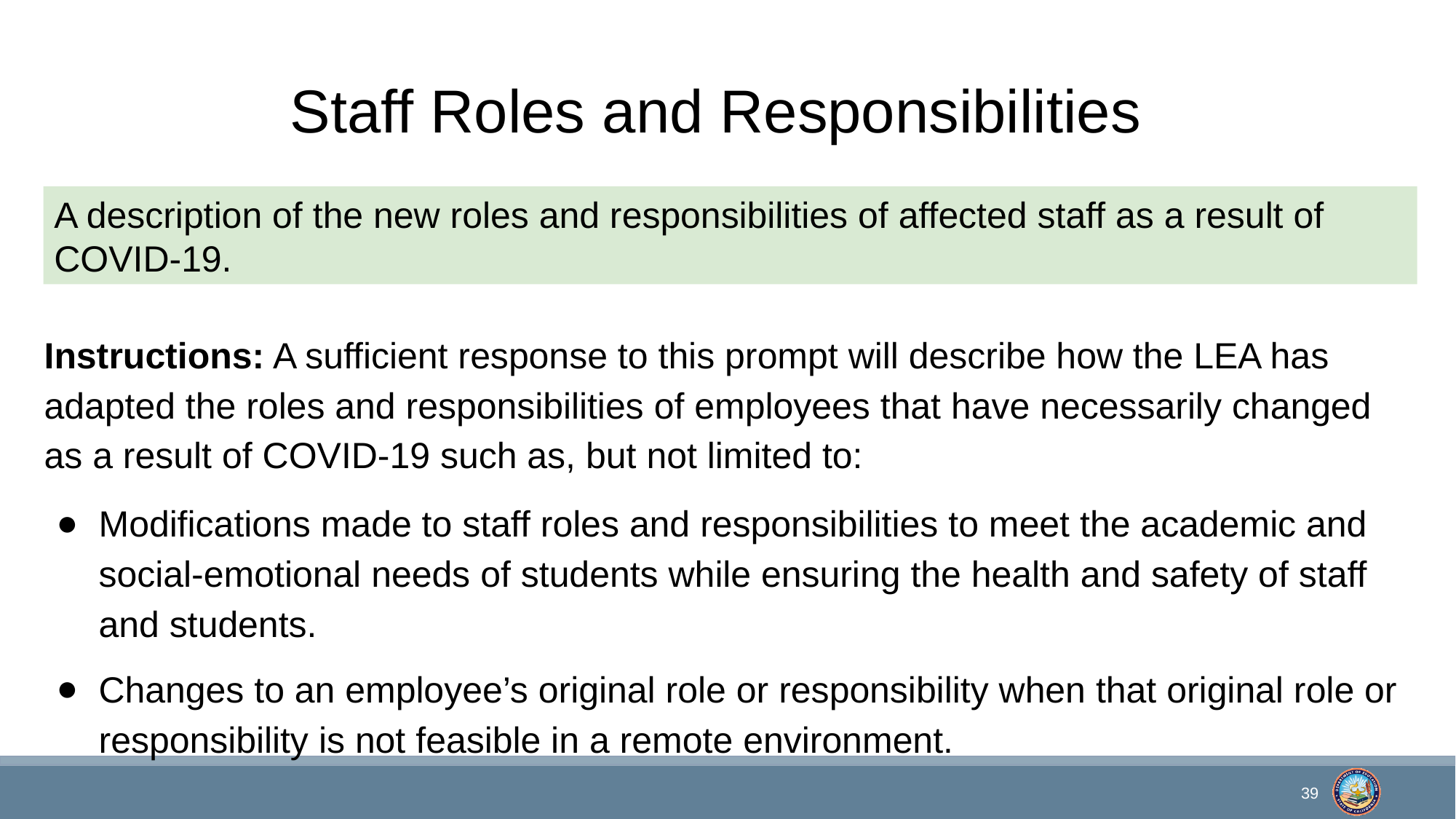

# Staff Roles and Responsibilities
A description of the new roles and responsibilities of affected staff as a result of COVID-19.
Instructions: A sufficient response to this prompt will describe how the LEA has adapted the roles and responsibilities of employees that have necessarily changed as a result of COVID-19 such as, but not limited to:
Modifications made to staff roles and responsibilities to meet the academic and social-emotional needs of students while ensuring the health and safety of staff and students.
Changes to an employee’s original role or responsibility when that original role or responsibility is not feasible in a remote environment.
39